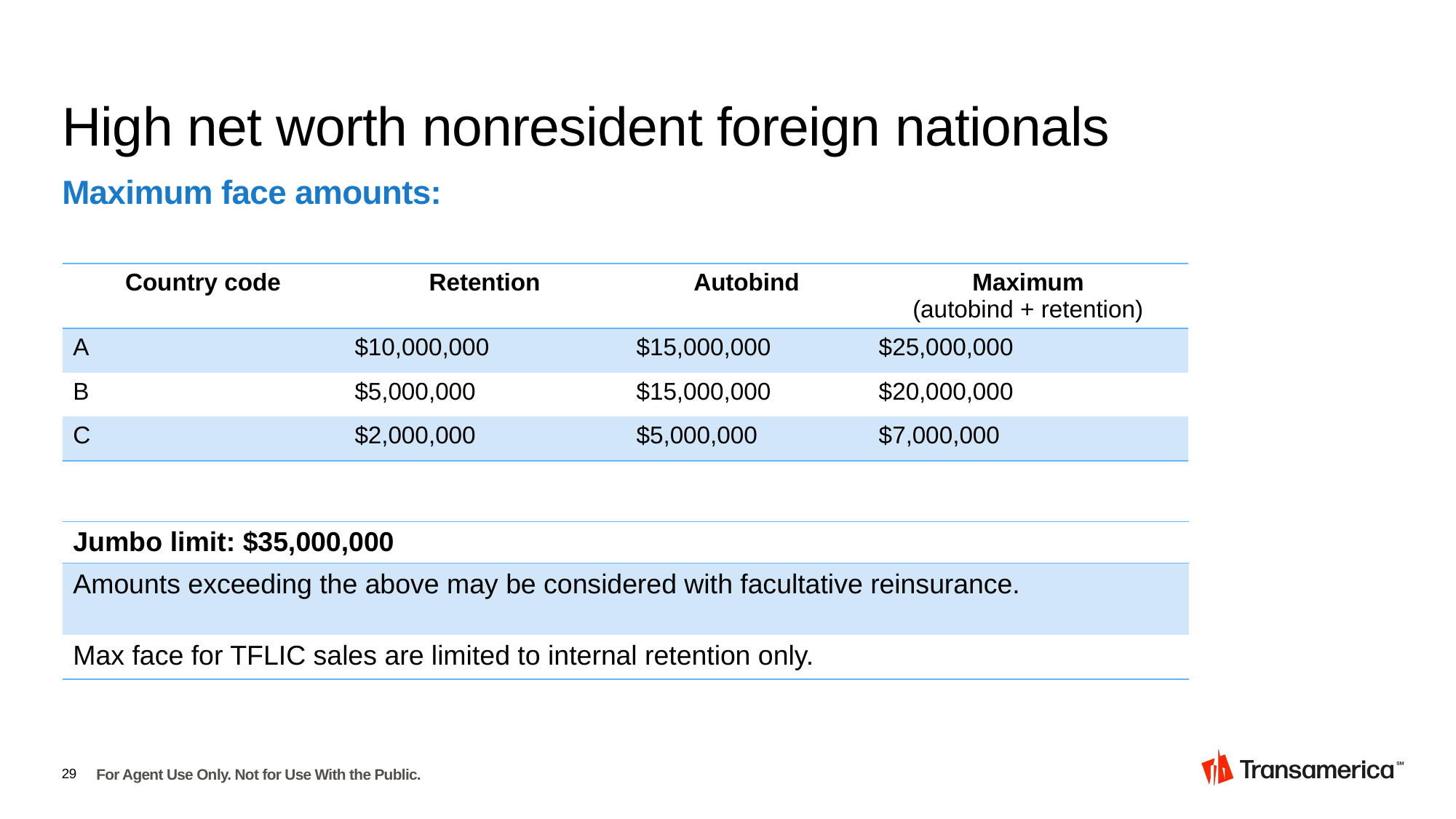

# High net worth nonresident foreign nationals
Maximum face amounts:
| Country code | Retention | Autobind | Maximum (autobind + retention) |
| --- | --- | --- | --- |
| A | $10,000,000 | $15,000,000 | $25,000,000 |
| B | $5,000,000 | $15,000,000 | $20,000,000 |
| C | $2,000,000 | $5,000,000 | $7,000,000 |
| Jumbo limit: $35,000,000 |
| --- |
| Amounts exceeding the above may be considered with facultative reinsurance. |
| Max face for TFLIC sales are limited to internal retention only. |
29
For Agent Use Only. Not for Use With the Public.